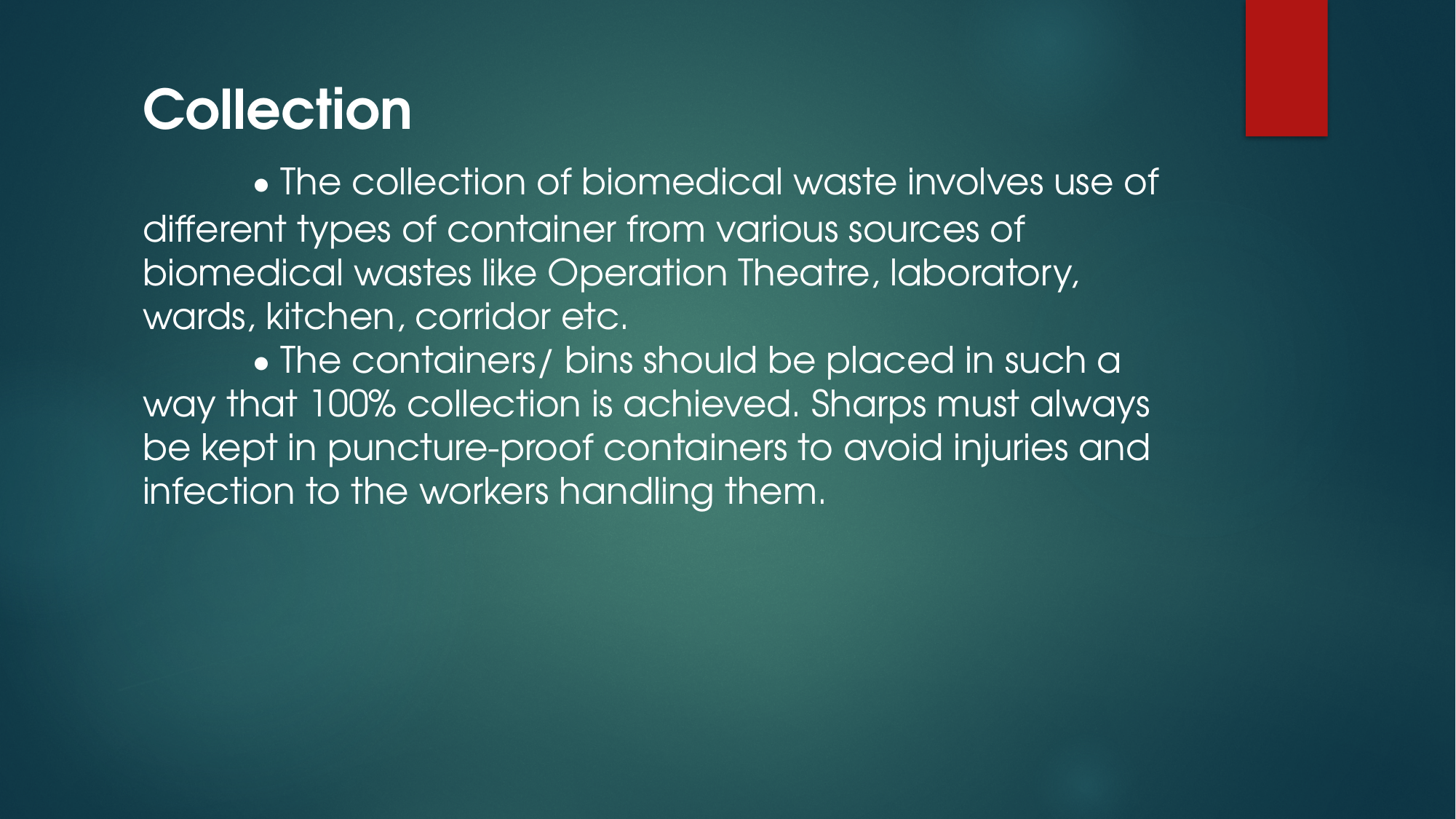

Collection
	• The collection of biomedical waste involves use of different types of container from various sources of biomedical wastes like Operation Theatre, laboratory, wards, kitchen, corridor etc.
	• The containers/ bins should be placed in such a way that 100% collection is achieved. Sharps must always be kept in puncture-proof containers to avoid injuries and infection to the workers handling them.